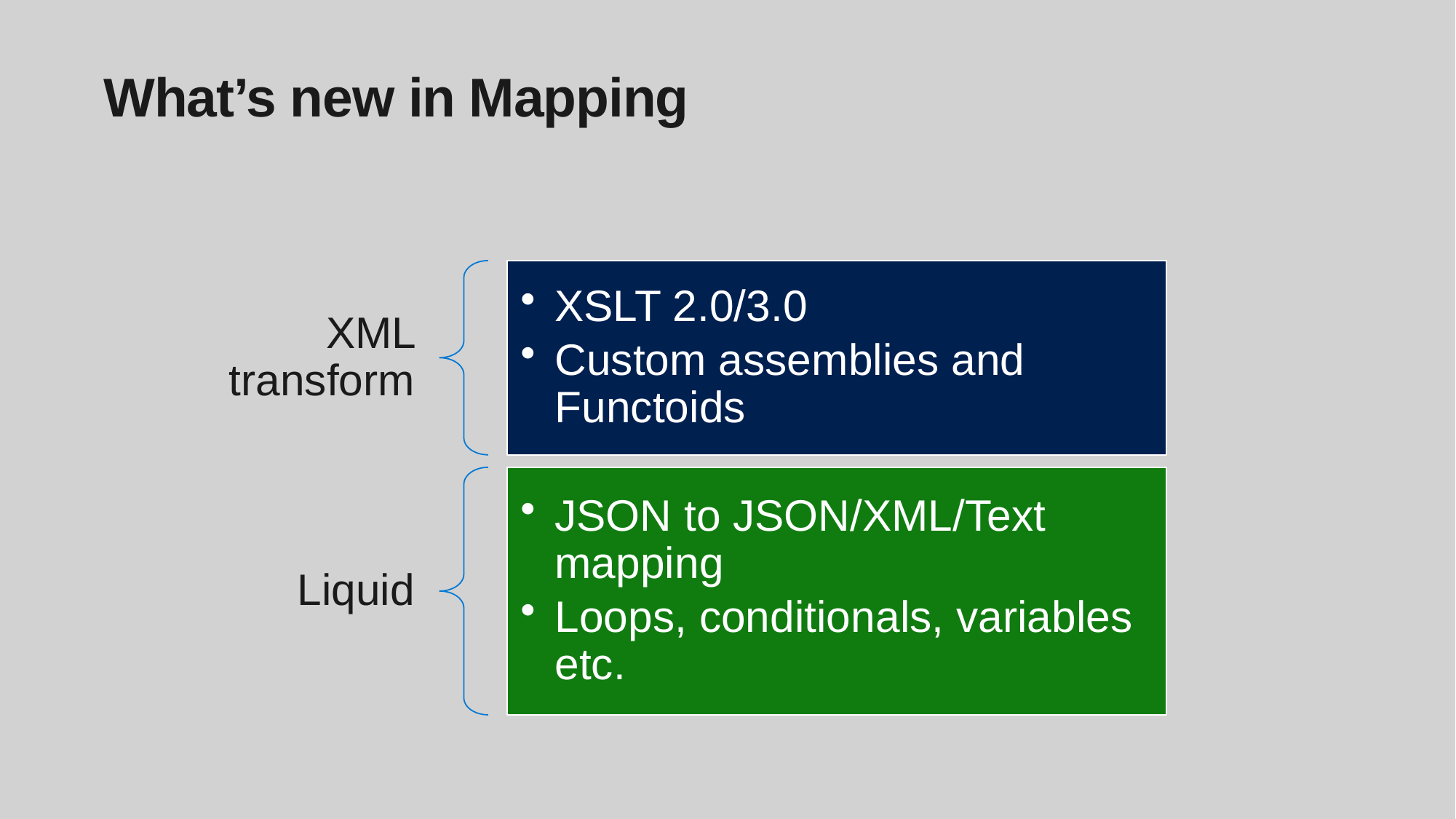

What’s new in Mapping
XML transform
XSLT 2.0/3.0
Custom assemblies and Functoids
Liquid
JSON to JSON/XML/Text mapping
Loops, conditionals, variables etc.